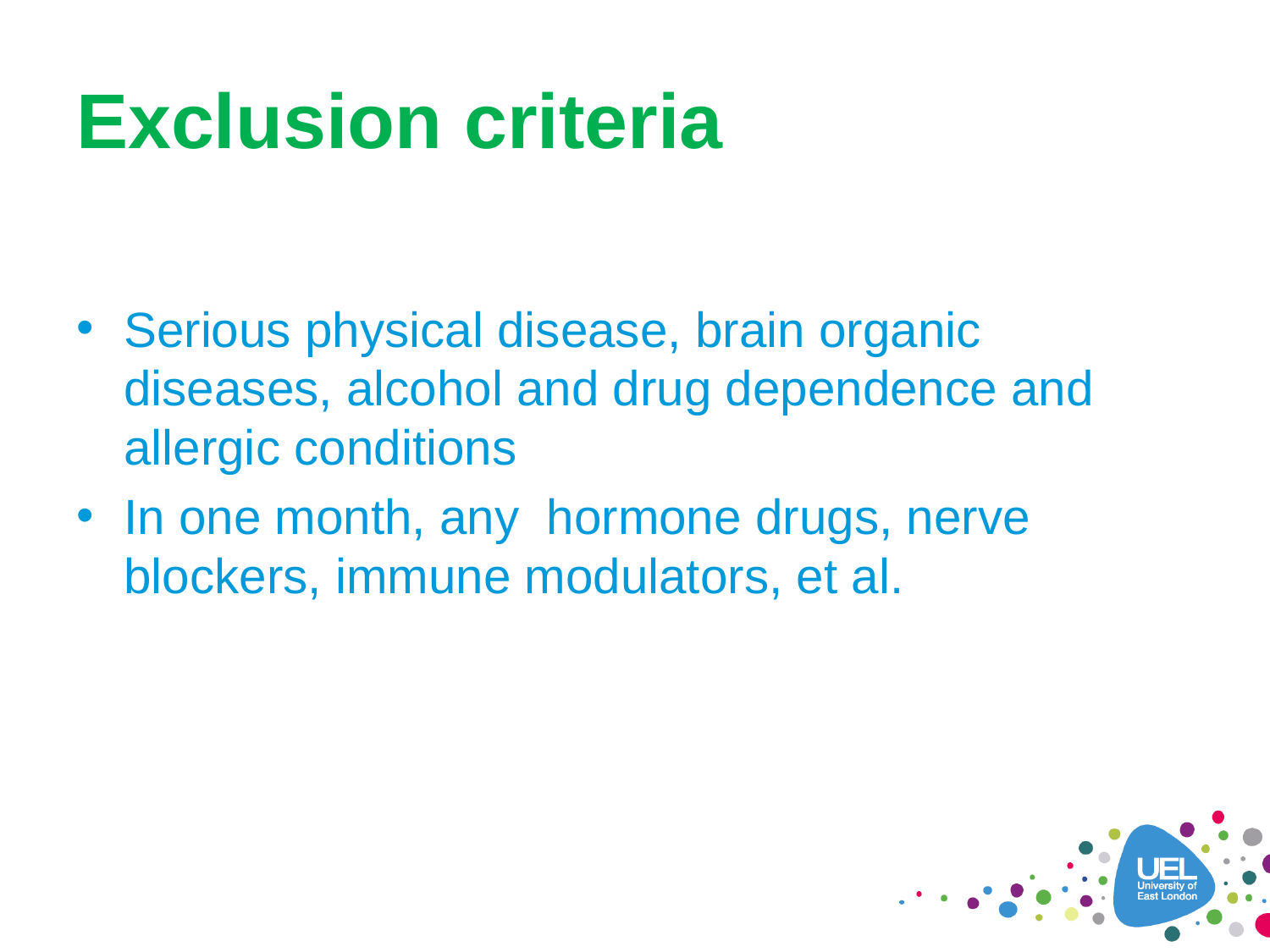

# Exclusion criteria

Serious physical disease, brain organic diseases, alcohol and drug dependence and allergic conditions
In one month, any  hormone drugs, nerve blockers, immune modulators, et al.